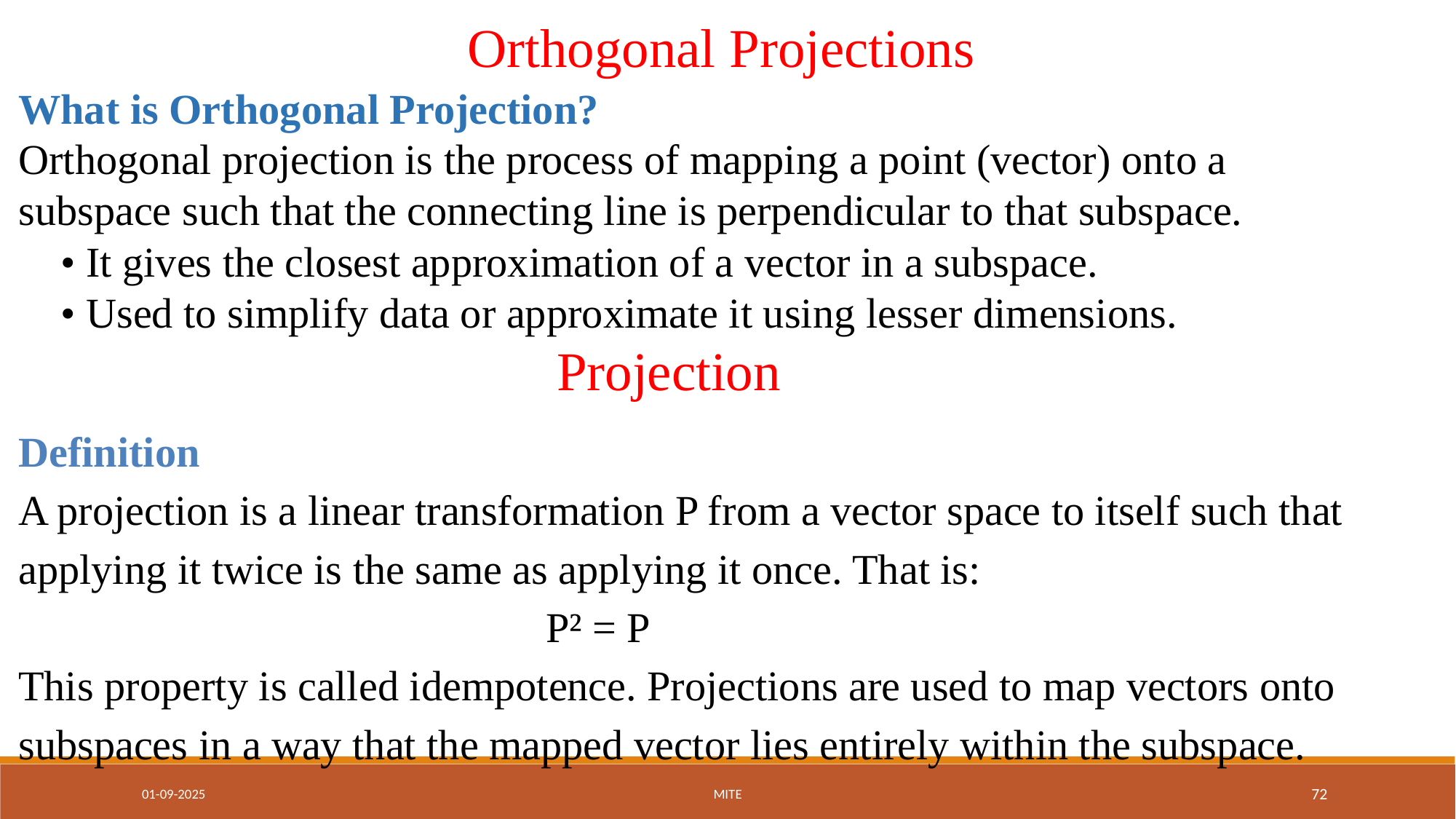

Orthogonal Projections
What is Orthogonal Projection?
Orthogonal projection is the process of mapping a point (vector) onto a     subspace such that the connecting line is perpendicular to that subspace.
    • It gives the closest approximation of a vector in a subspace.
    • Used to simplify data or approximate it using lesser dimensions.
                                                   Projection
Definition
A projection is a linear transformation P from a vector space to itself such that applying it twice is the same as applying it once. That is:
                                                  P² = P
This property is called idempotence. Projections are used to map vectors onto subspaces in a way that the mapped vector lies entirely within the subspace.

01-09-2025
MITE
72